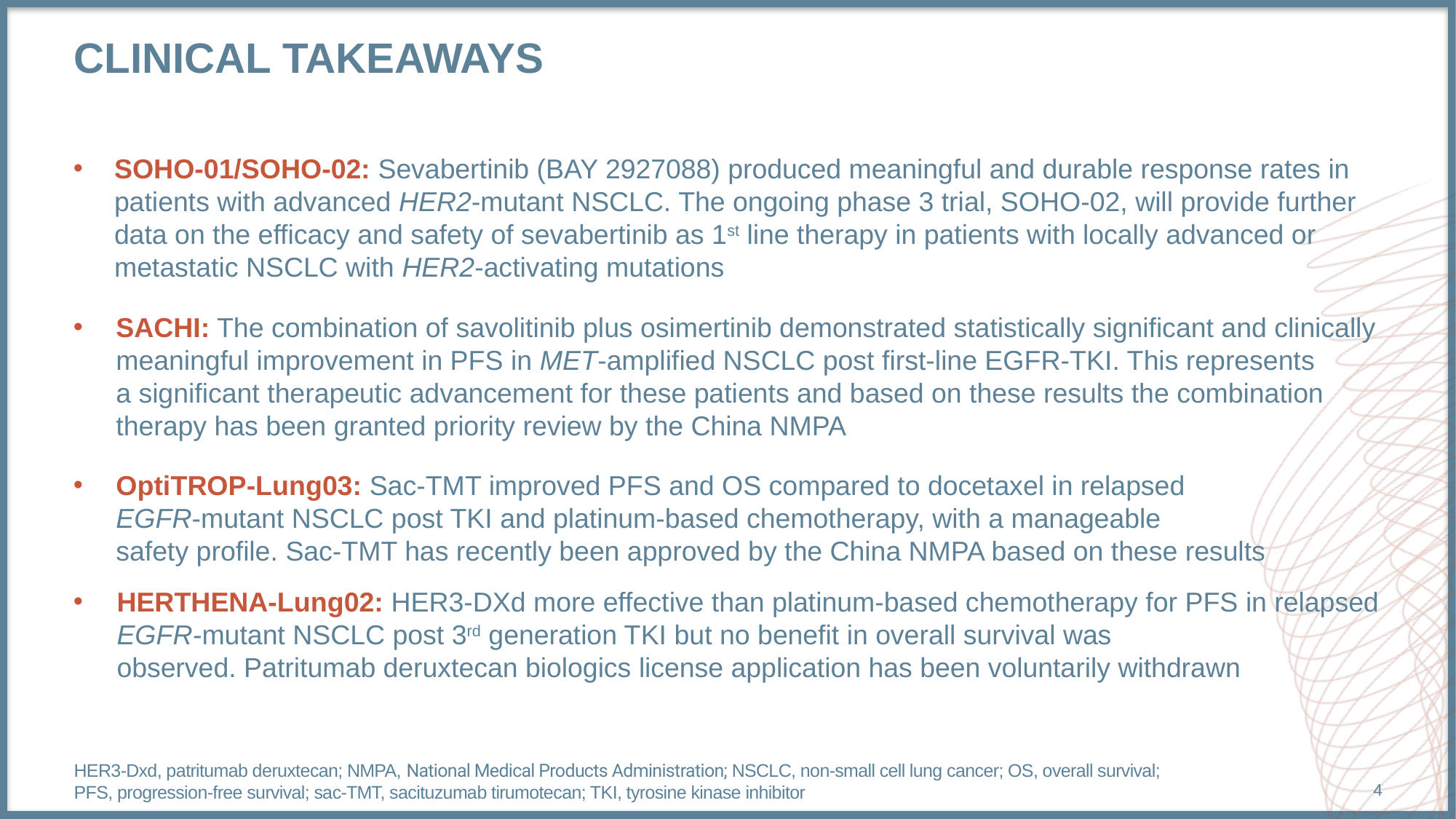

# Clinical takeaways
SOHO-01/SOHO-02: Sevabertinib (BAY 2927088) produced meaningful and durable response rates in patients with advanced HER2-mutant NSCLC. The ongoing phase 3 trial, SOHO-02, will provide further data on the efficacy and safety of sevabertinib as 1st line therapy in patients with locally advanced or metastatic NSCLC with HER2-activating mutations
SACHI: The combination of savolitinib plus osimertinib demonstrated statistically significant and clinically meaningful improvement in PFS in MET-amplified NSCLC post first-line EGFR-TKI. This represents a significant therapeutic advancement for these patients and based on these results the combination therapy has been granted priority review by the China NMPA
OptiTROP-Lung03: Sac-TMT improved PFS and OS compared to docetaxel in relapsed
EGFR-mutant NSCLC post TKI and platinum-based chemotherapy, with a manageable
safety profile. Sac-TMT has recently been approved by the China NMPA based on these results
HERTHENA-Lung02: HER3-DXd more effective than platinum-based chemotherapy for PFS in relapsed EGFR-mutant NSCLC post 3rd generation TKI but no benefit in overall survival was
observed. Patritumab deruxtecan biologics license application has been voluntarily withdrawn

HER3-Dxd, patritumab deruxtecan; NMPA, National Medical Products Administration; NSCLC, non-small cell lung cancer; OS, overall survival; PFS, progression-free survival; sac-TMT, sacituzumab tirumotecan; TKI, tyrosine kinase inhibitor

4